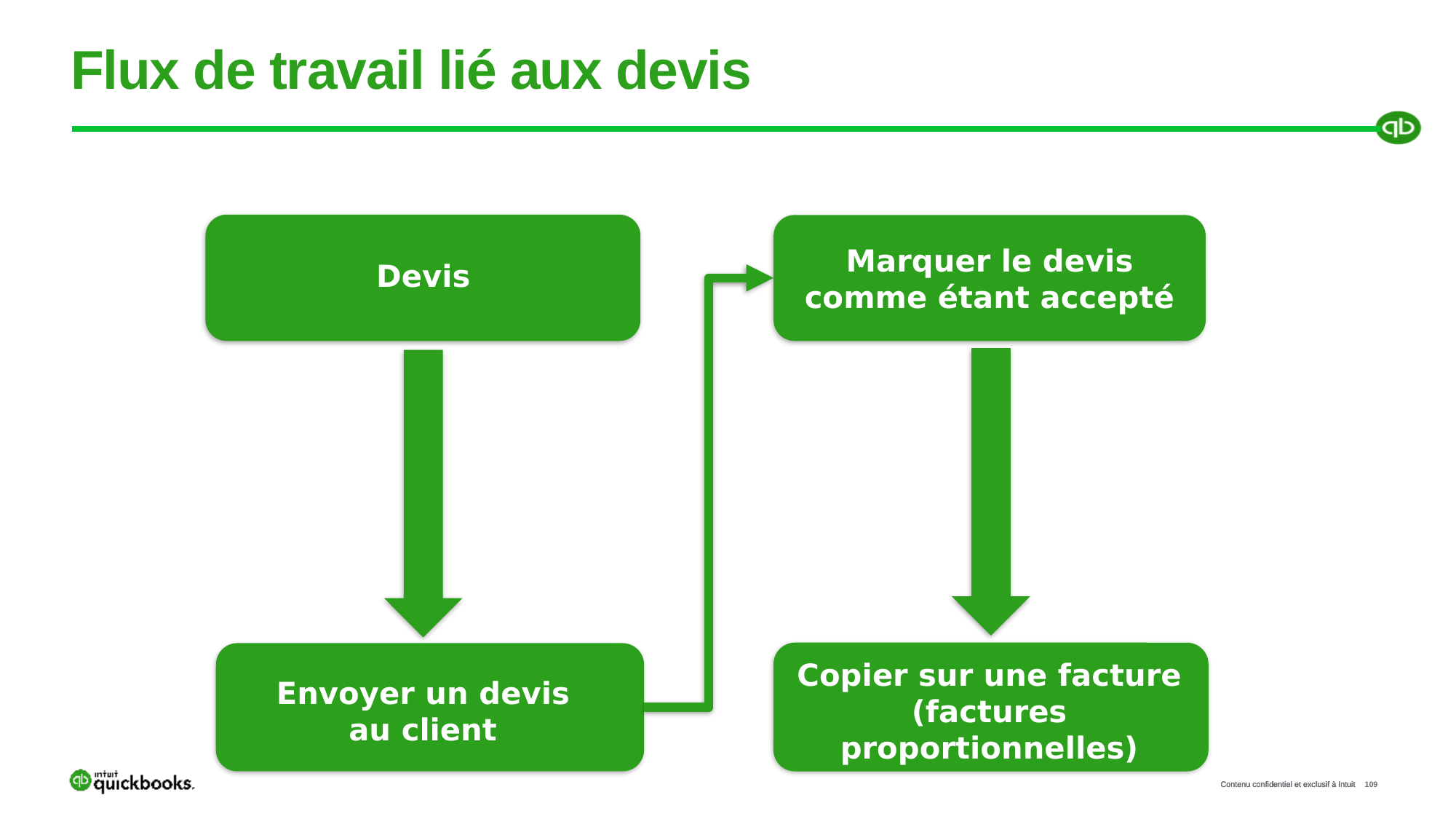

# Flux de travail lié aux devis
Ajouter un client et un client rattaché

Marquer le devis comme étant accepté
Devis

Payer les factures

Copier sur une facture (factures proportionnelles)
Envoyer un devis au client